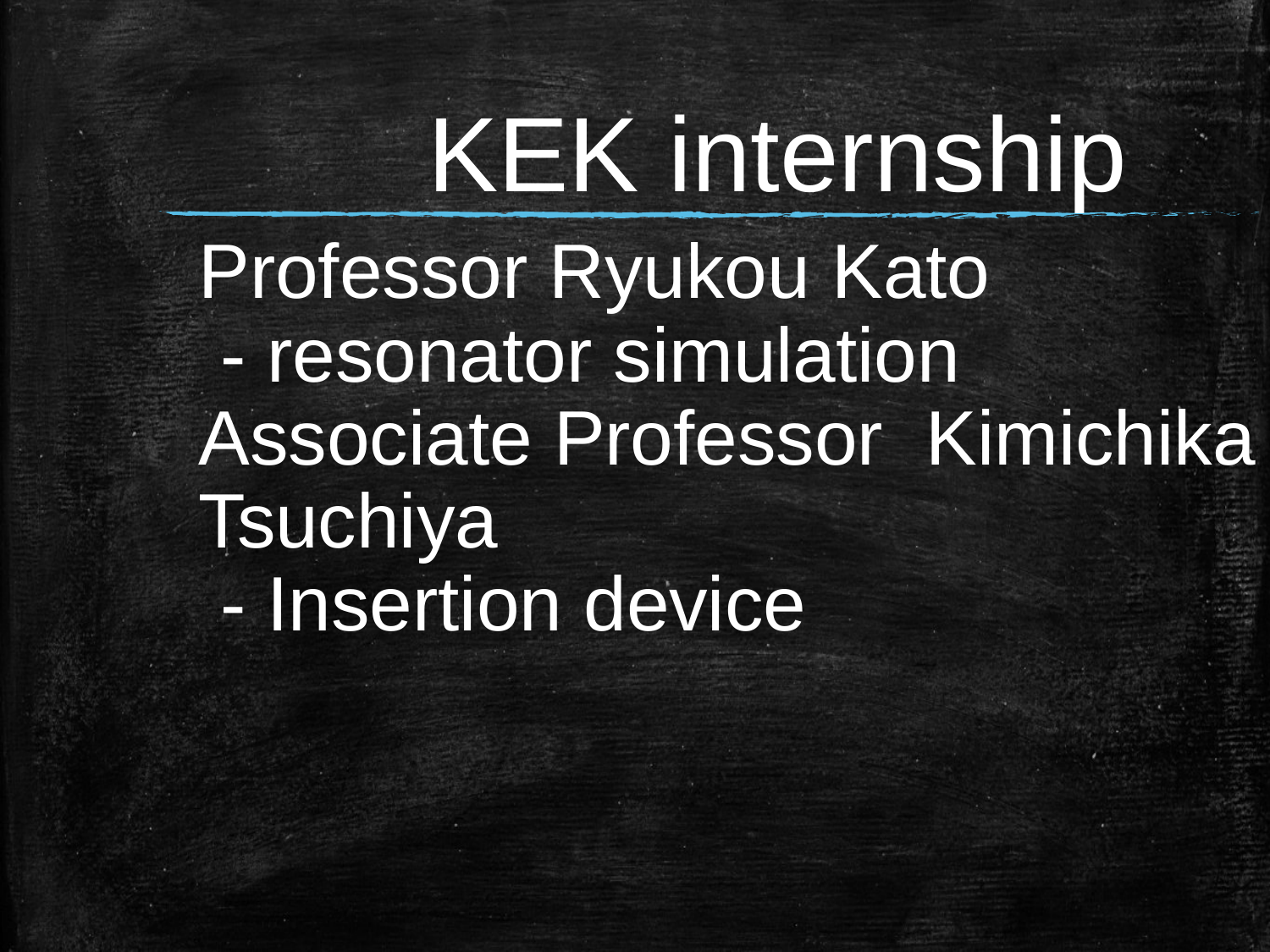

# KEK internship
Professor Ryukou Kato
 - resonator simulation
Associate Professor  Kimichika Tsuchiya
 - Insertion device